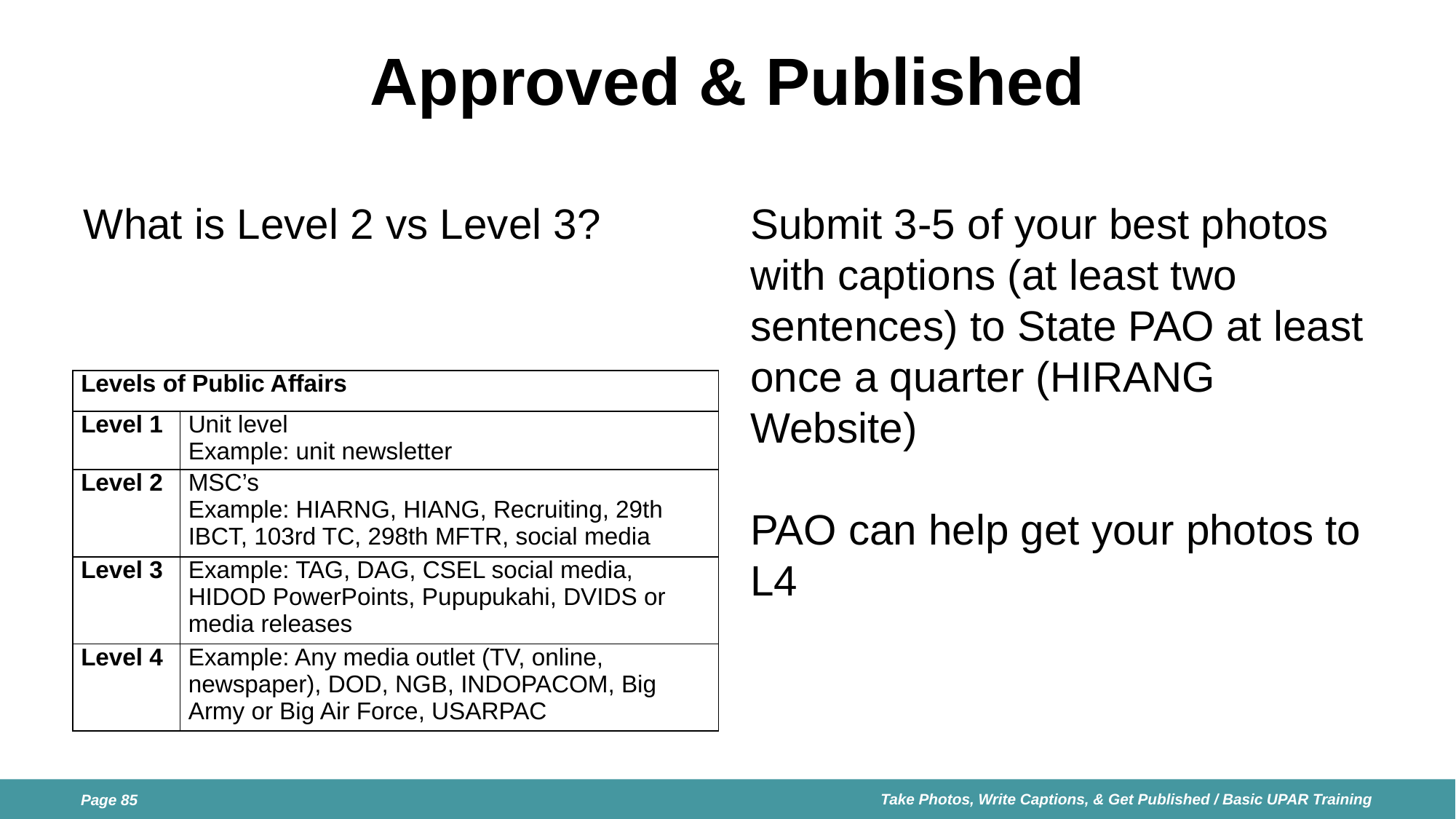

# Approved & Published
What is Level 2 vs Level 3?
Submit 3-5 of your best photos with captions (at least two sentences) to State PAO at least once a quarter (HIRANG Website)

PAO can help get your photos to L4
| Levels of Public Affairs |  |
| --- | --- |
| Level 1 | Unit level Example: unit newsletter |
| Level 2 | MSC’s Example: HIARNG, HIANG, Recruiting, 29th IBCT, 103rd TC, 298th MFTR, social media |
| Level 3 | Example: TAG, DAG, CSEL social media, HIDOD PowerPoints, Pupupukahi, DVIDS or media releases |
| Level 4 | Example: Any media outlet (TV, online, newspaper), DOD, NGB, INDOPACOM, Big Army or Big Air Force, USARPAC |

Take Photos, Write Captions, & Get Published / Basic UPAR Training
Page 85